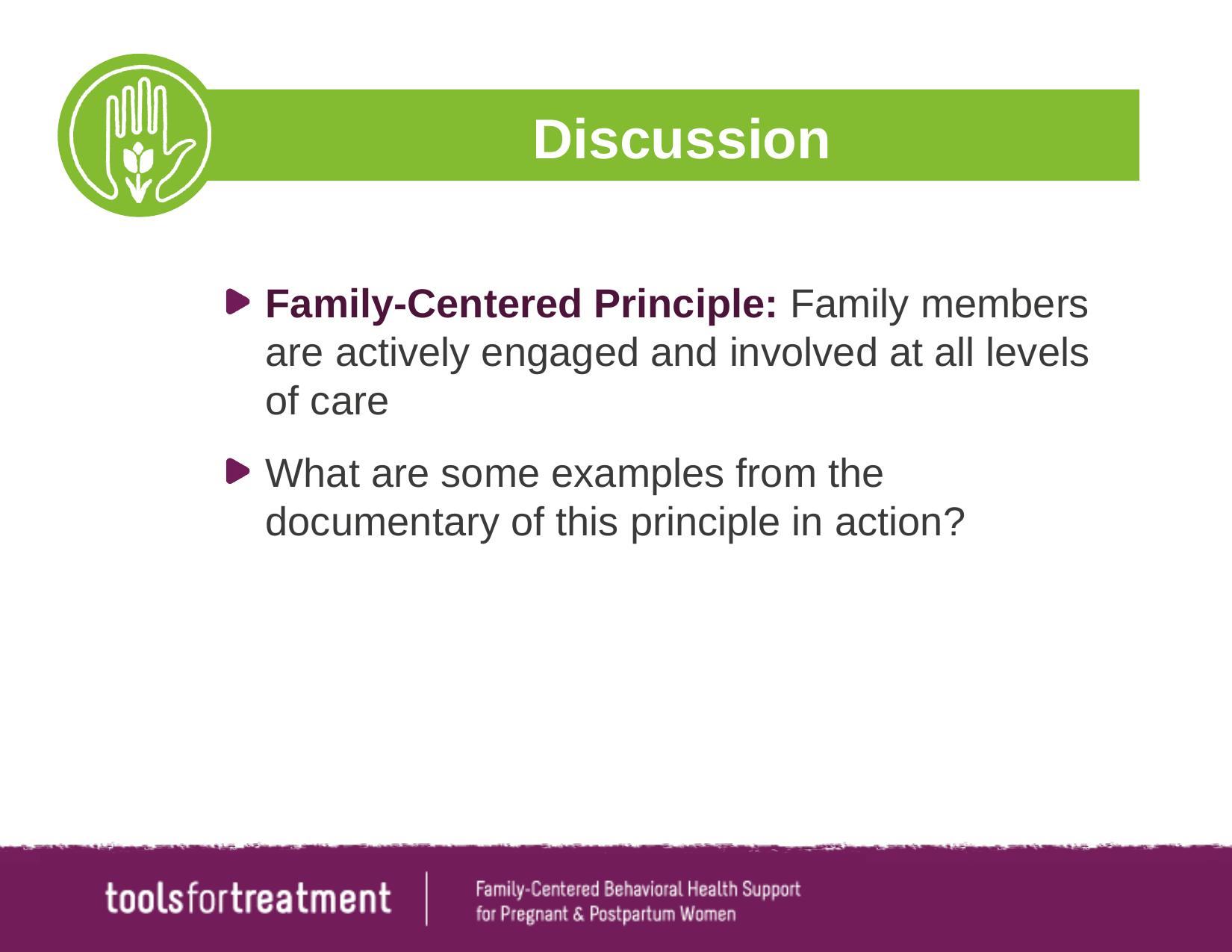

# Discussion
Family-Centered Principle: Family members are actively engaged and involved at all levels of care
What are some examples from the documentary of this principle in action?